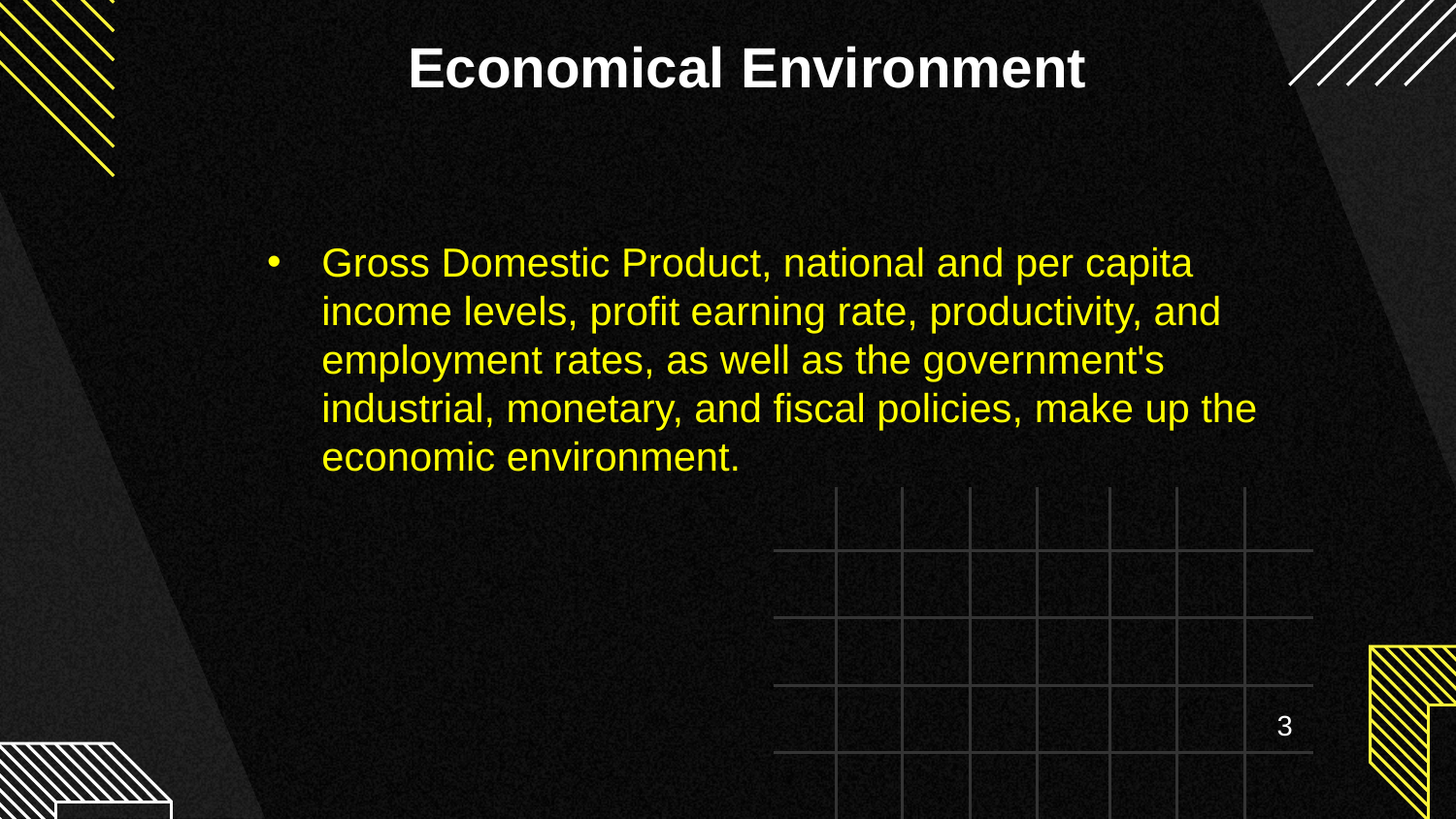

# Economical Environment
Gross Domestic Product, national and per capita income levels, profit earning rate, productivity, and employment rates, as well as the government's industrial, monetary, and fiscal policies, make up the economic environment.
3